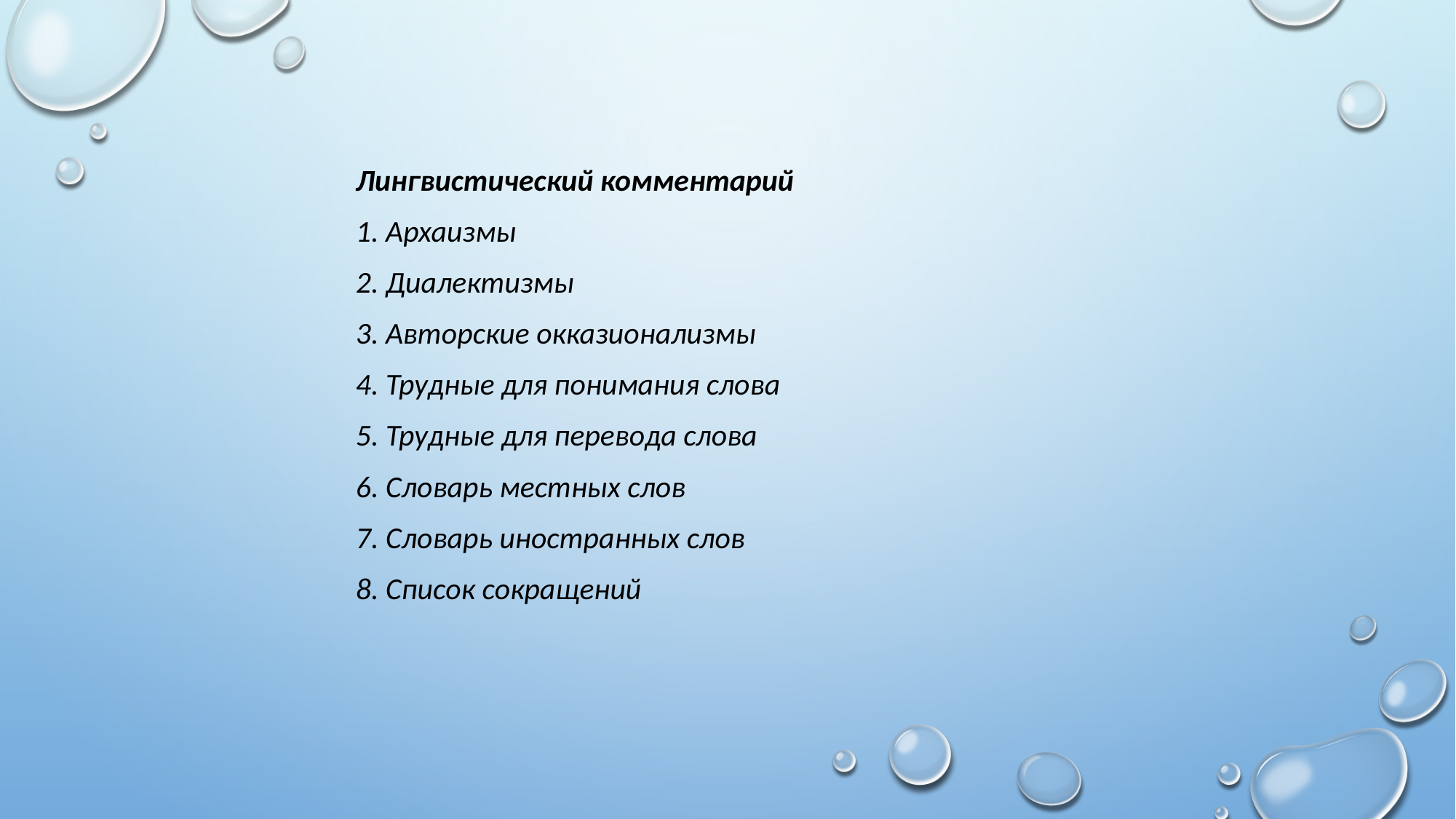

Лингвистический комментарий
1. Архаизмы
2. Диалектизмы
3. Авторские окказионализмы
4. Трудные для понимания слова
5. Трудные для перевода слова
6. Словарь местных слов
7. Словарь иностранных слов
8. Список сокращений